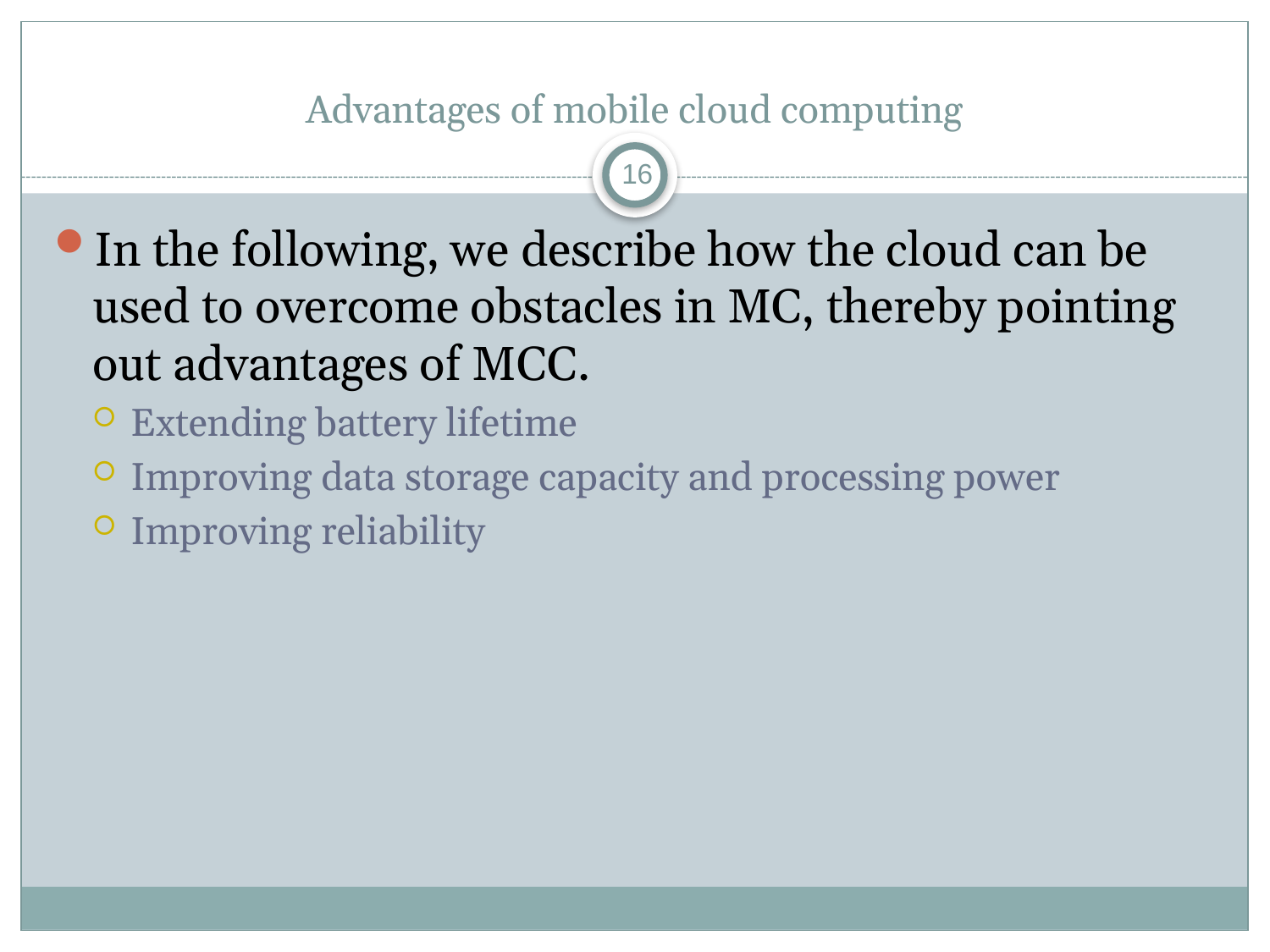

# Advantages of mobile cloud computing
16
In the following, we describe how the cloud can be used to overcome obstacles in MC, thereby pointing out advantages of MCC.
Extending battery lifetime
Improving data storage capacity and processing power
Improving reliability